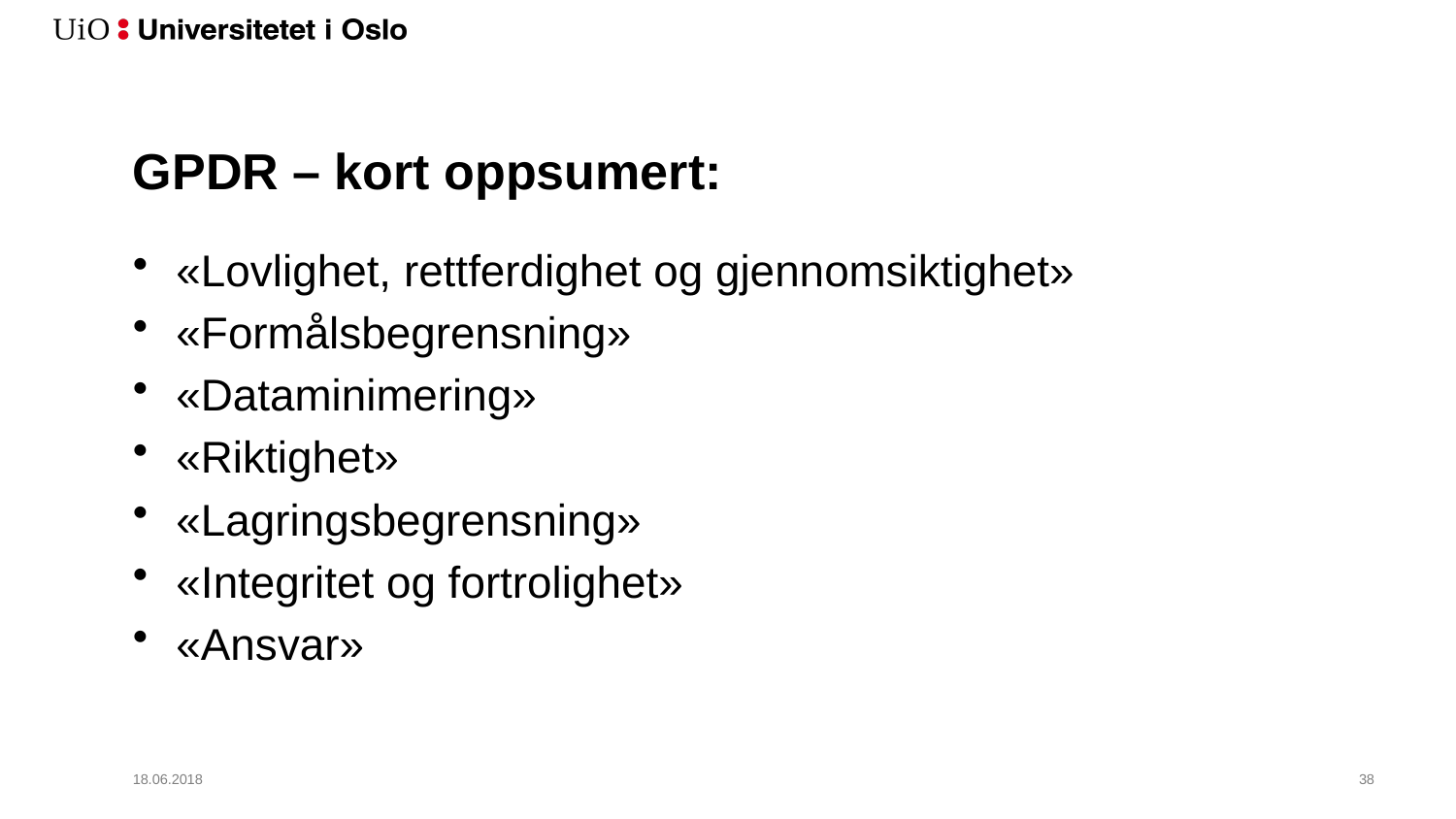

# GPDR – kort oppsumert:
«Lovlighet, rettferdighet og gjennomsiktighet»
«Formålsbegrensning»
«Dataminimering»
«Riktighet»
«Lagringsbegrensning»
«Integritet og fortrolighet»
«Ansvar»
18.06.2018
38